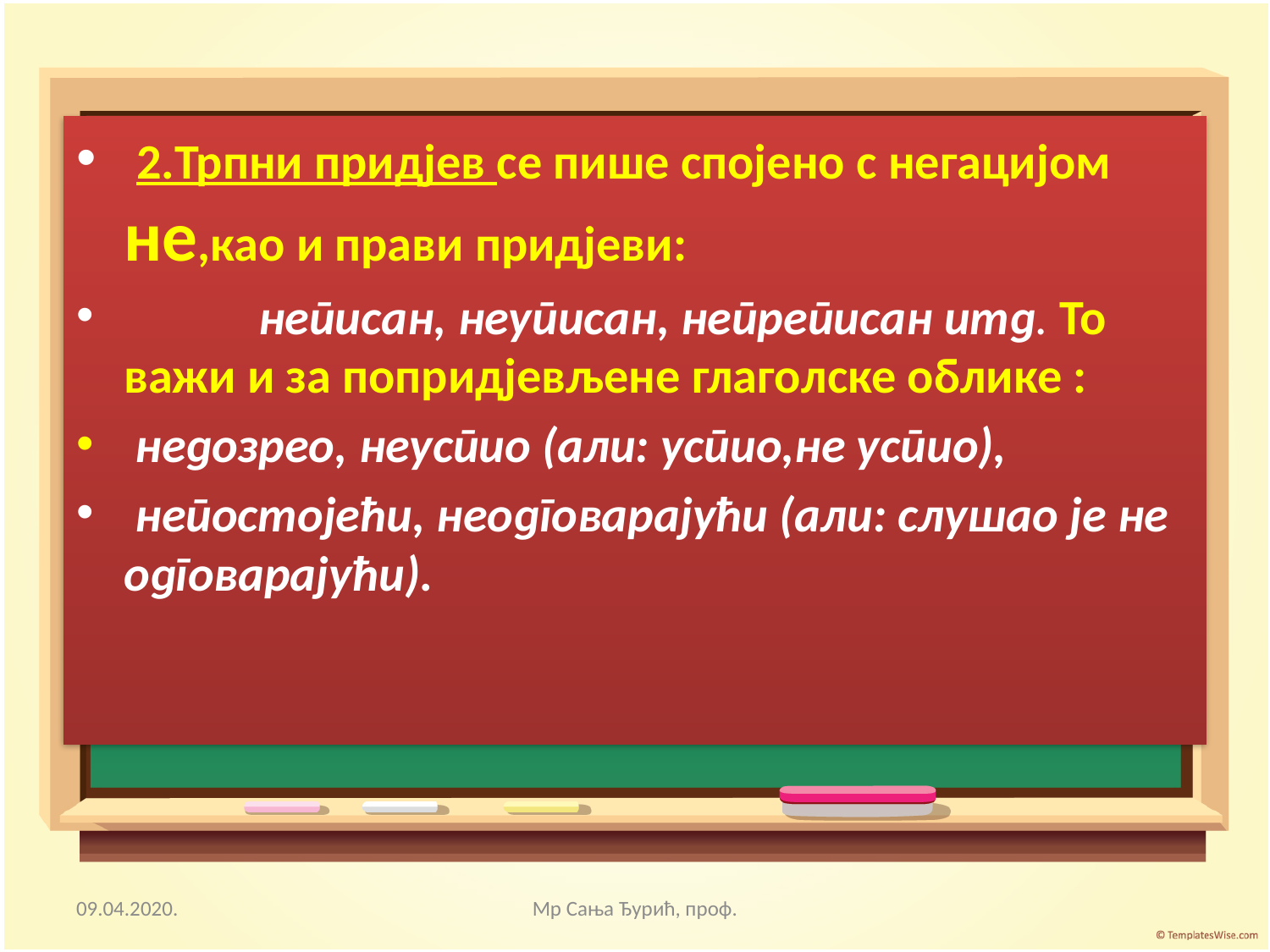

2.Трпни придјев се пише спојено с негацијом не,као и прави придјеви:
            неписан, неуписан, непреписан итд. То важи и за попридјевљене глаголске облике :
 недозрео, неуспио (али: успио,не успио),
 непостојећи, неодговарајући (али: слушао је не одговарајући).
09.04.2020.
Мр Сања Ђурић, проф.